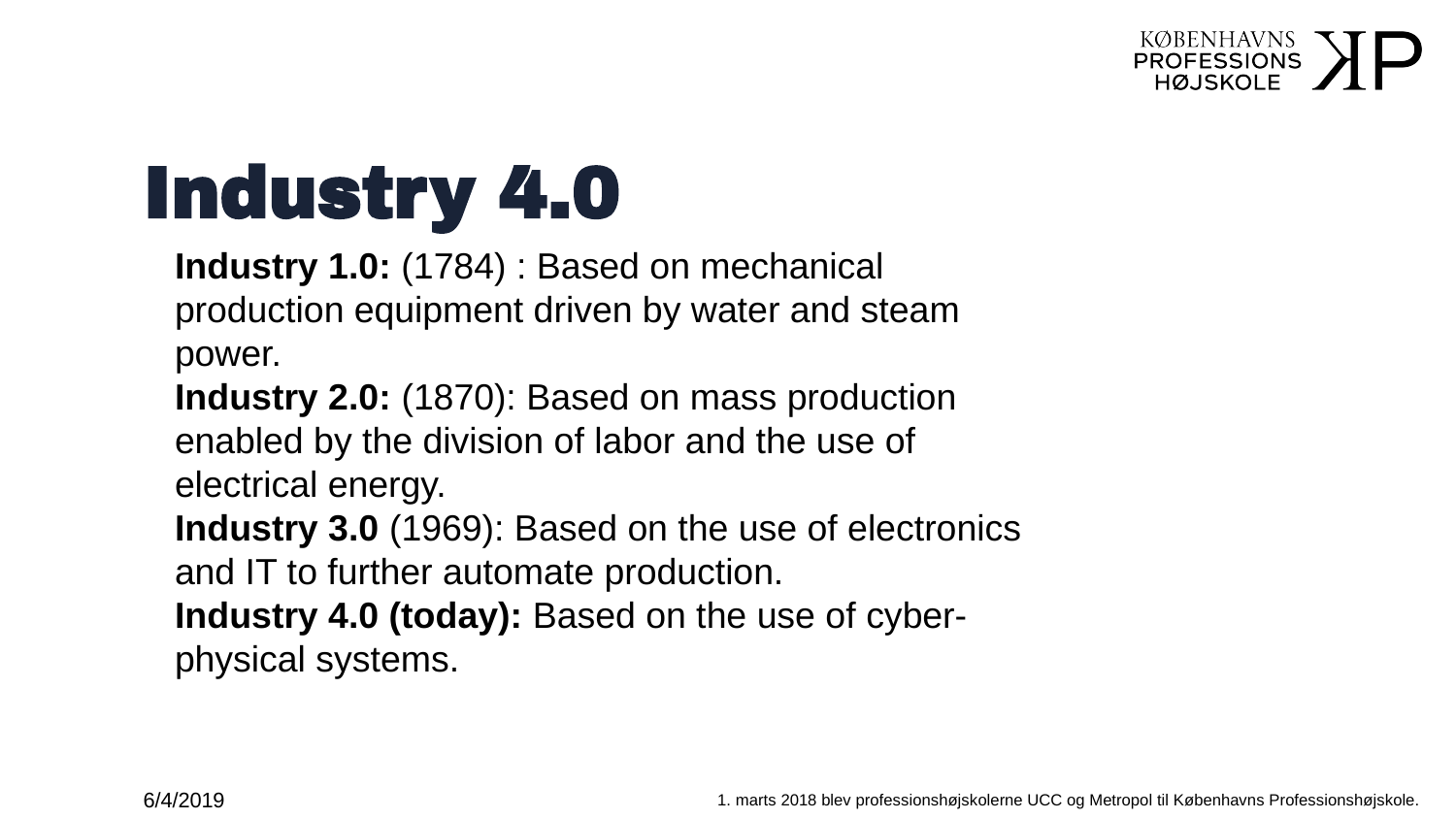

# Industry 4.0
Industry 1.0: (1784) : Based on mechanical production equipment driven by water and steam power.
Industry 2.0: (1870): Based on mass production enabled by the division of labor and the use of electrical energy.
Industry 3.0 (1969): Based on the use of electronics and IT to further automate production.
Industry 4.0 (today): Based on the use of cyber-physical systems.
6/4/2019